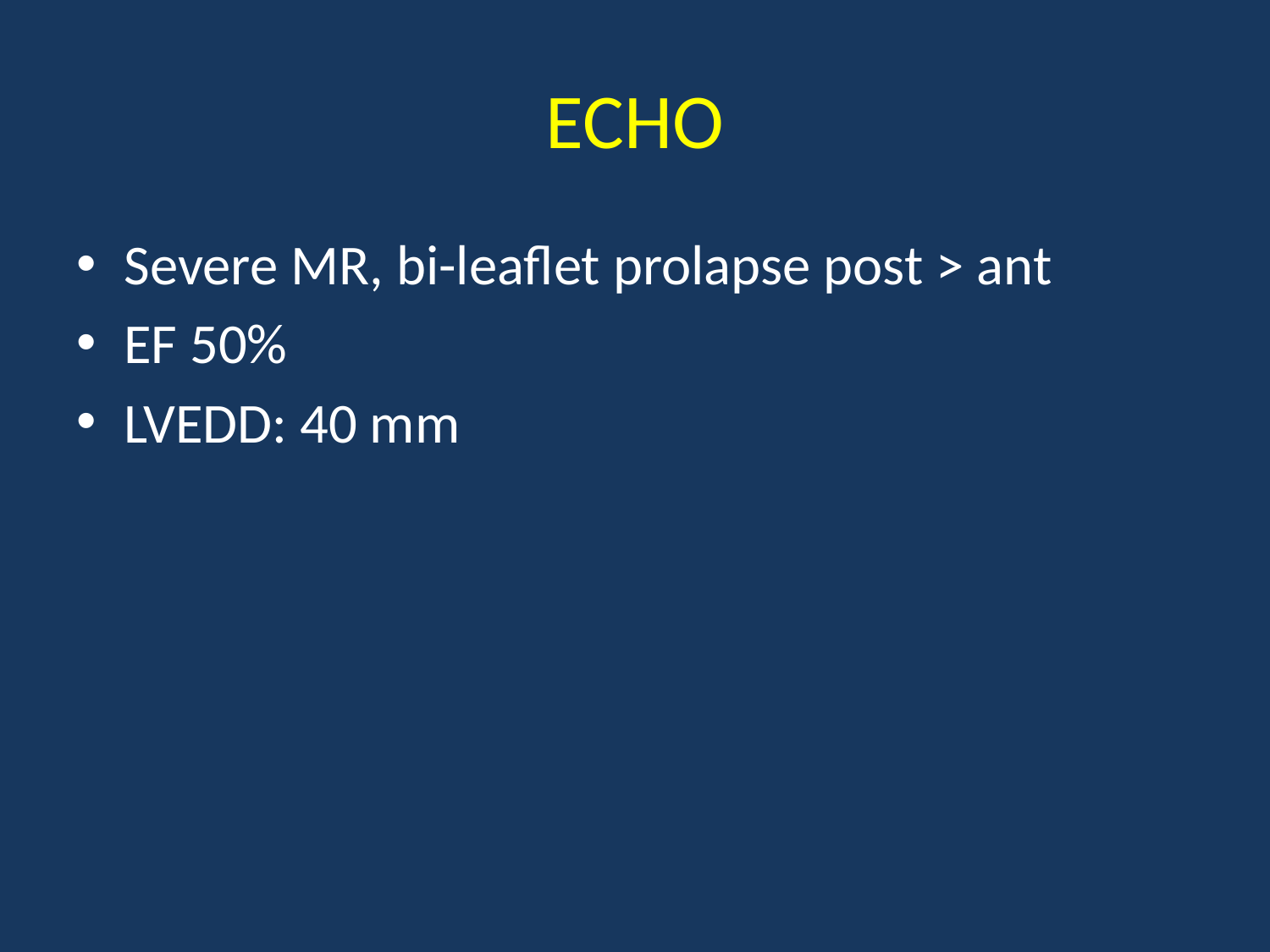

# ECHO
Severe MR, bi-leaflet prolapse post > ant
EF 50%
LVEDD: 40 mm